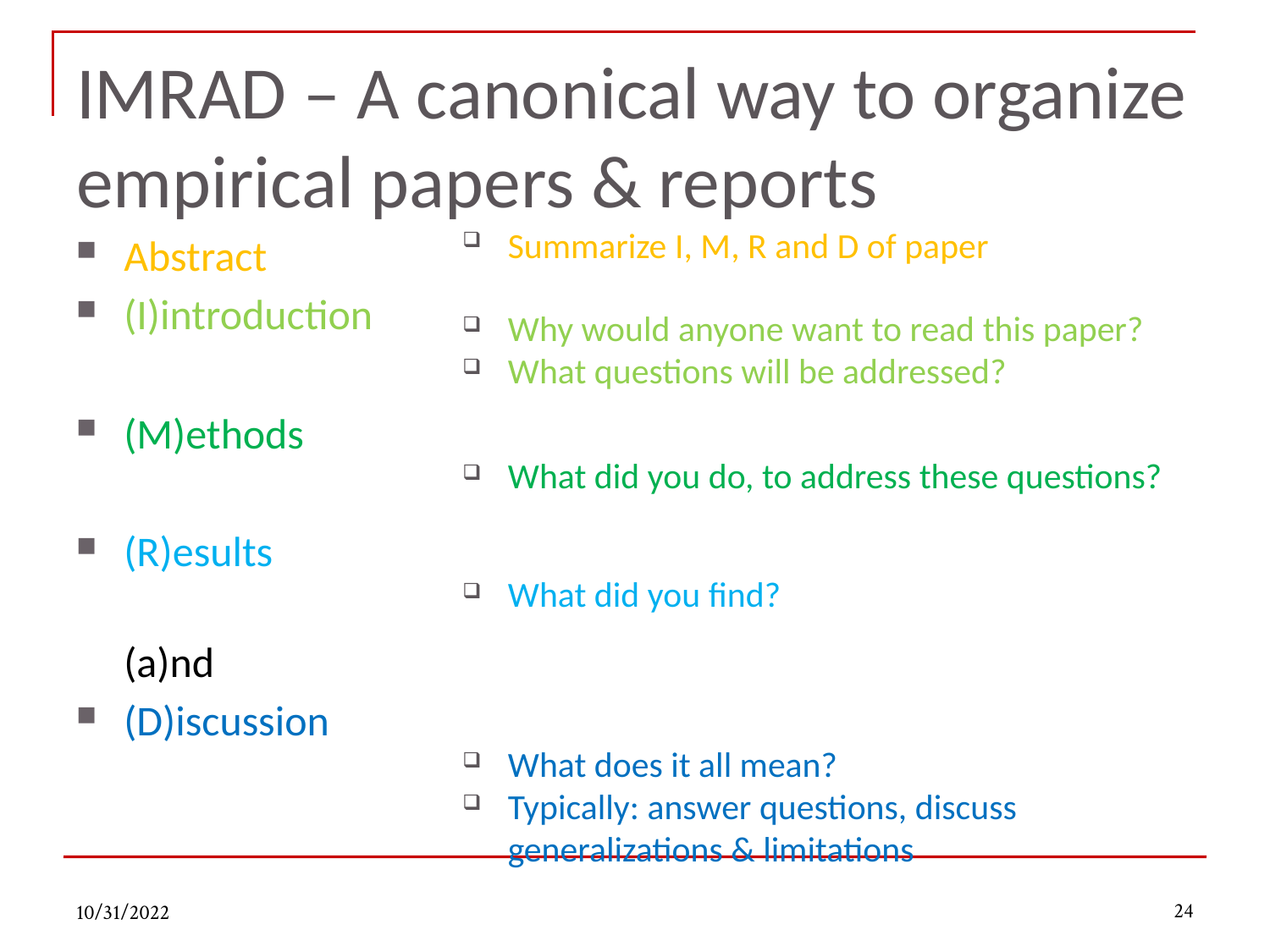

# IMRAD – A canonical way to organize empirical papers & reports
Abstract
(I)introduction

(M)ethods

(R)esults
     (a)nd
(D)iscussion
Summarize I, M, R and D of paper
Why would anyone want to read this paper?
What questions will be addressed?

What did you do, to address these questions?
What did you find?

What does it all mean?
Typically: answer questions, discuss generalizations & limitations

10/31/2022
24